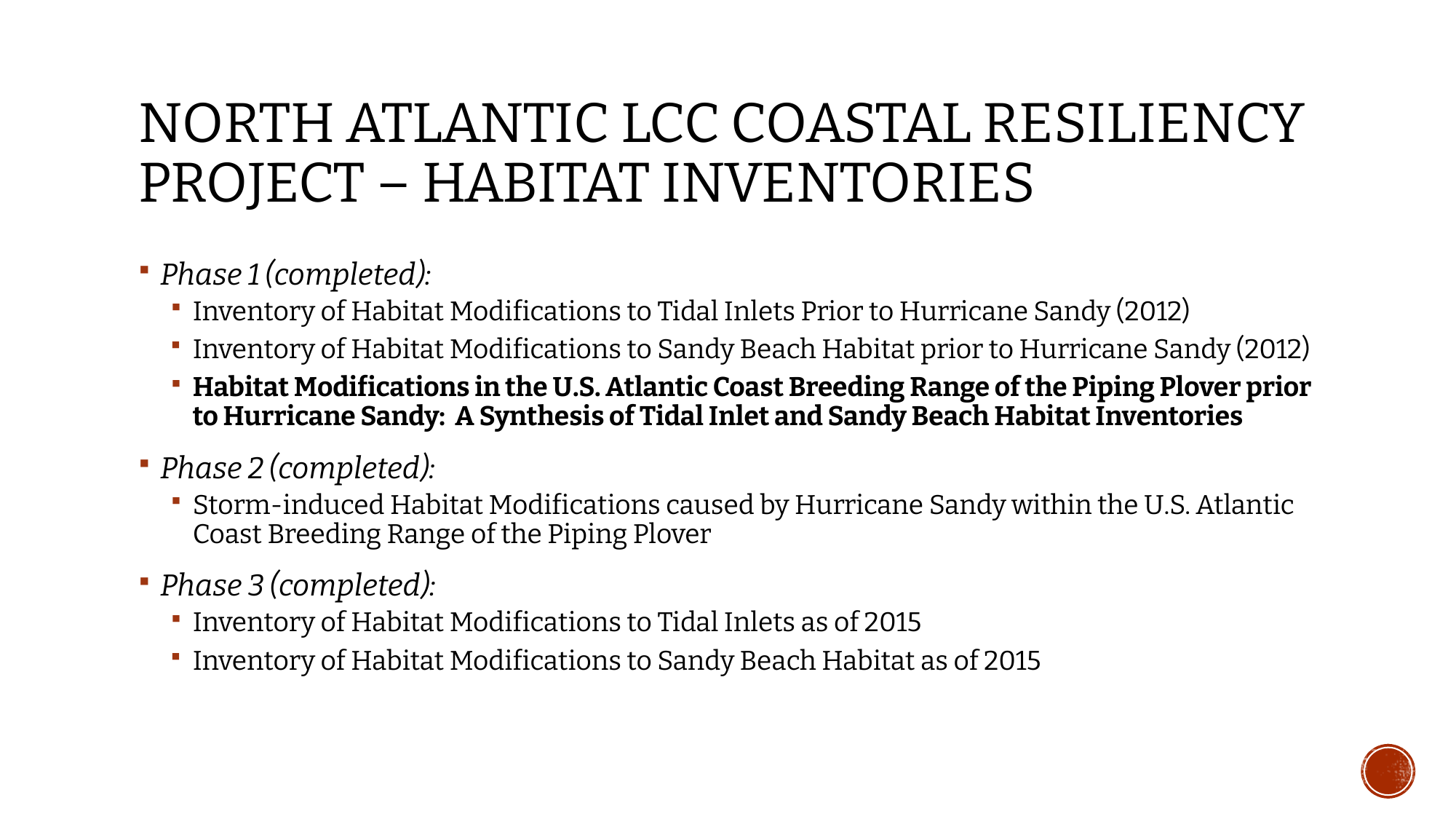

# North Atlantic LCC Coastal Resiliency Project – Habitat inventories
Phase 1 (completed):
Inventory of Habitat Modifications to Tidal Inlets Prior to Hurricane Sandy (2012)
Inventory of Habitat Modifications to Sandy Beach Habitat prior to Hurricane Sandy (2012)
Habitat Modifications in the U.S. Atlantic Coast Breeding Range of the Piping Plover prior to Hurricane Sandy:  A Synthesis of Tidal Inlet and Sandy Beach Habitat Inventories
Phase 2 (completed):
Storm-induced Habitat Modifications caused by Hurricane Sandy within the U.S. Atlantic Coast Breeding Range of the Piping Plover
Phase 3 (completed):
Inventory of Habitat Modifications to Tidal Inlets as of 2015
Inventory of Habitat Modifications to Sandy Beach Habitat as of 2015